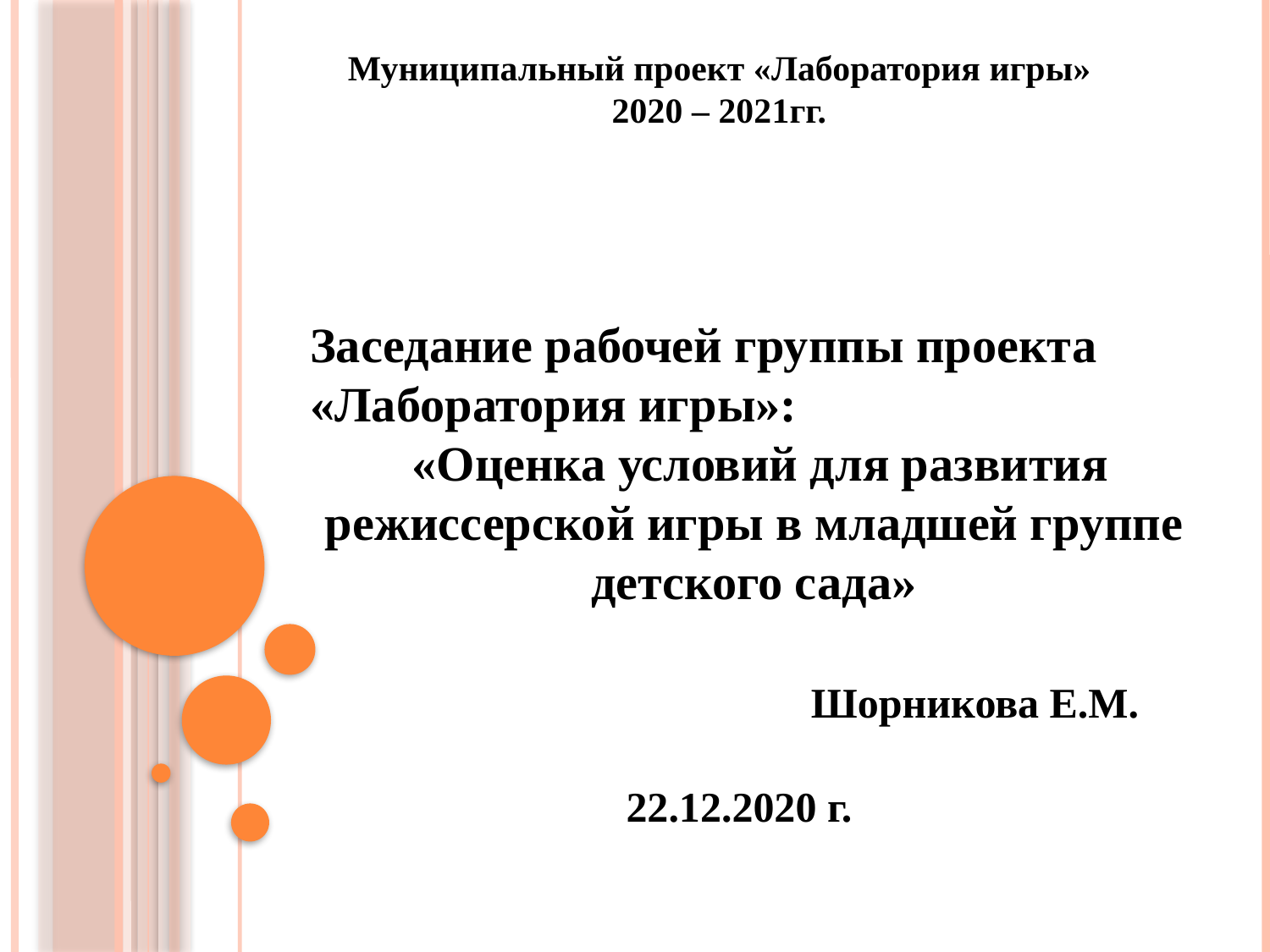

Муниципальный проект «Лаборатория игры»
2020 – 2021гг.
Заседание рабочей группы проекта «Лаборатория игры»:
 «Оценка условий для развития режиссерской игры в младшей группе детского сада»

                                    Шорникова Е.М.
22.12.2020 г.